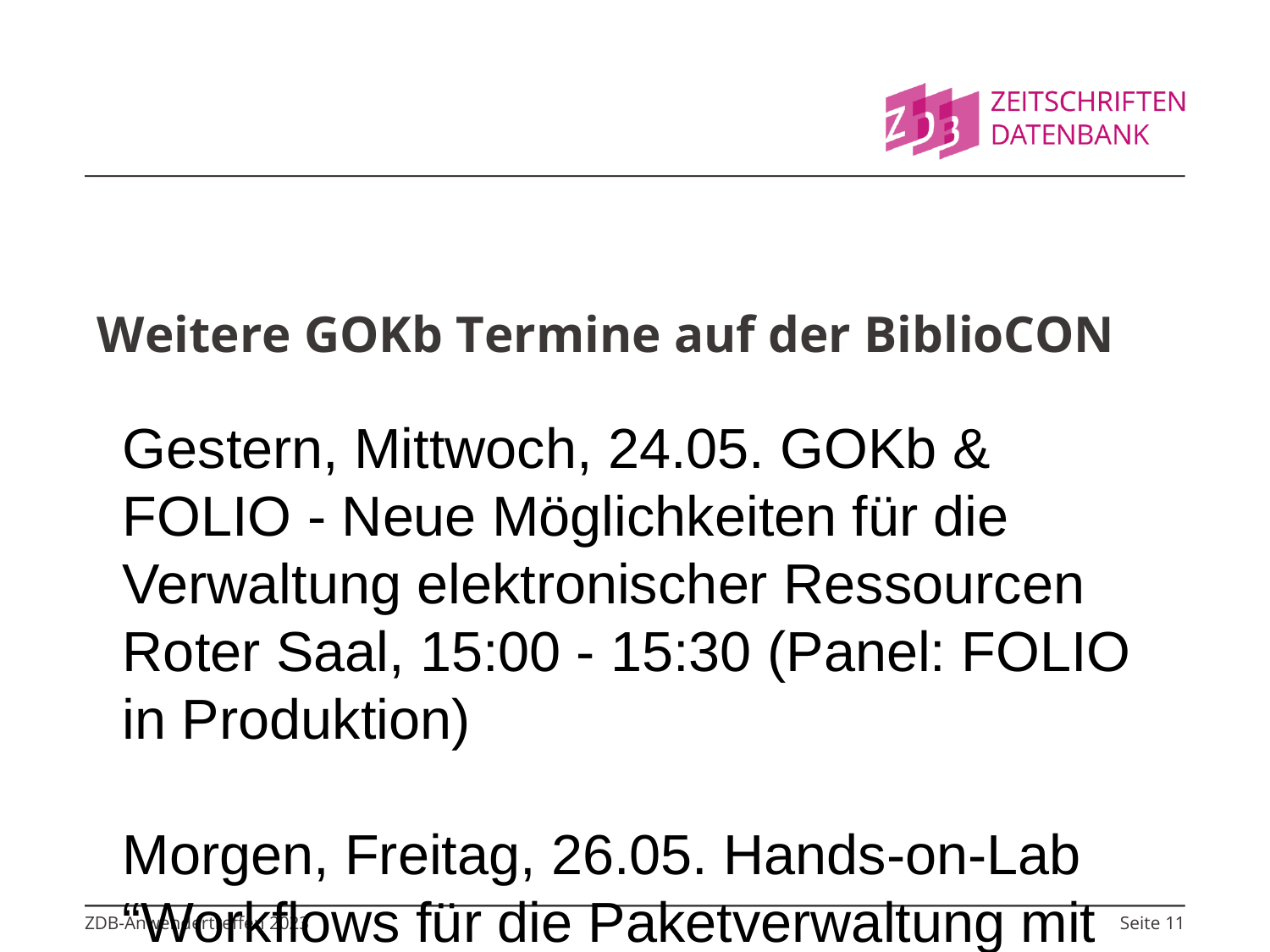

# Weitere GOKb Termine auf der BiblioCON
Gestern, Mittwoch, 24.05. GOKb & FOLIO - Neue Möglichkeiten für die Verwaltung elektronischer Ressourcen
Roter Saal, 15:00 - 15:30 (Panel: FOLIO in Produktion)

Morgen, Freitag, 26.05. Hands-on-Lab “Workflows für die Paketverwaltung mit der Global Open Knowledgebase (GOKb),
Konferenzraum 16, 09:00-11:00 Uhr